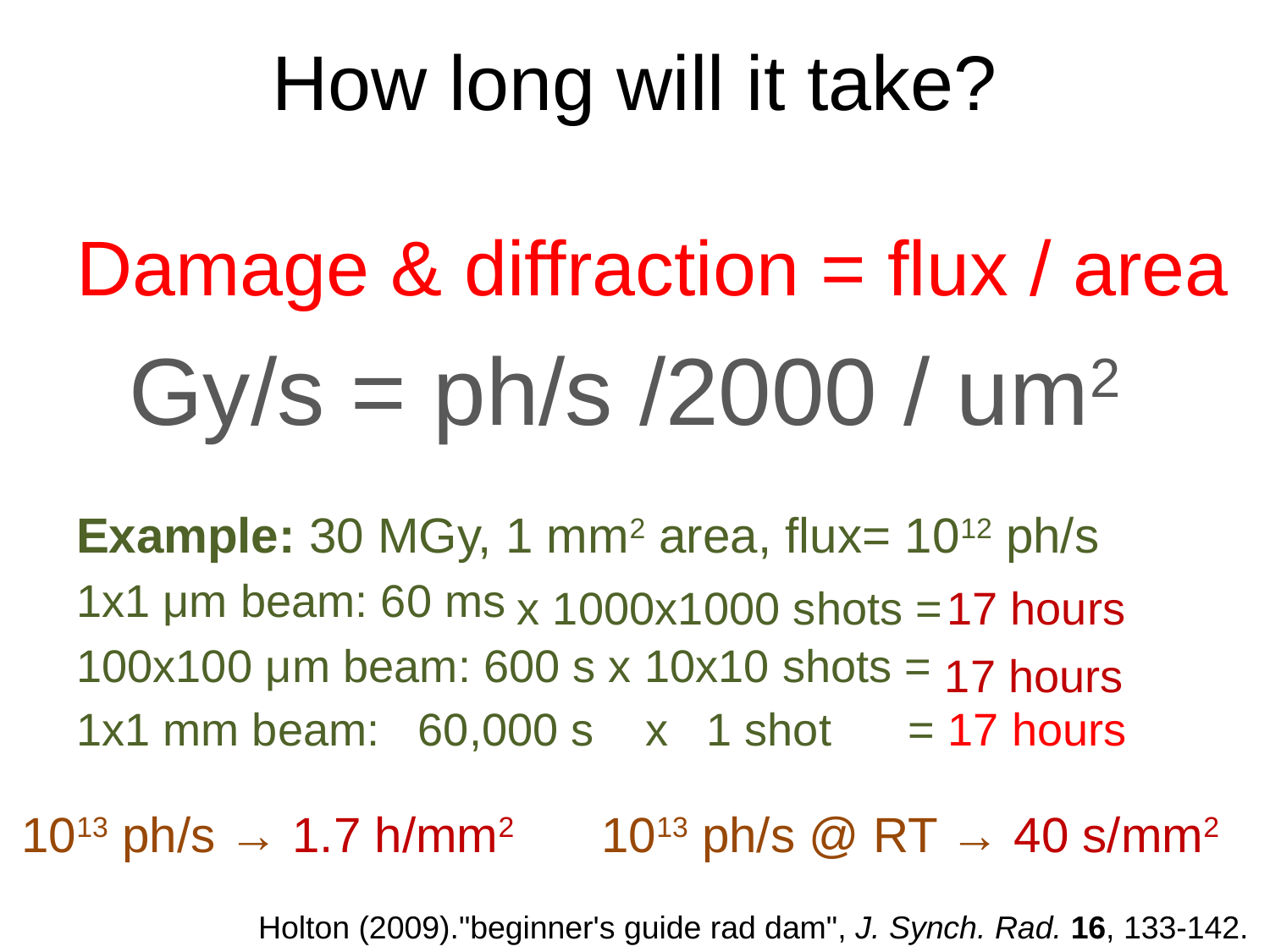

# How long will it take?
Damage & diffraction = flux / area
  Gy/s = ph/s /2000 / um2

Example: 30 MGy, 1 mm2 area, flux= 1012 ph/s
1x1 μm beam: 60 ms
100x100 μm beam: 600 s x 10x10 shots =
1x1 mm beam:   60,000 s    x   1 shot      = 17 hours

x 1000x1000 shots =
17 hours
17 hours
1013 ph/s → 1.7 h/mm2
1013 ph/s @ RT → 40 s/mm2
Holton (2009)."beginner's guide rad dam", J. Synch. Rad. 16, 133-142.